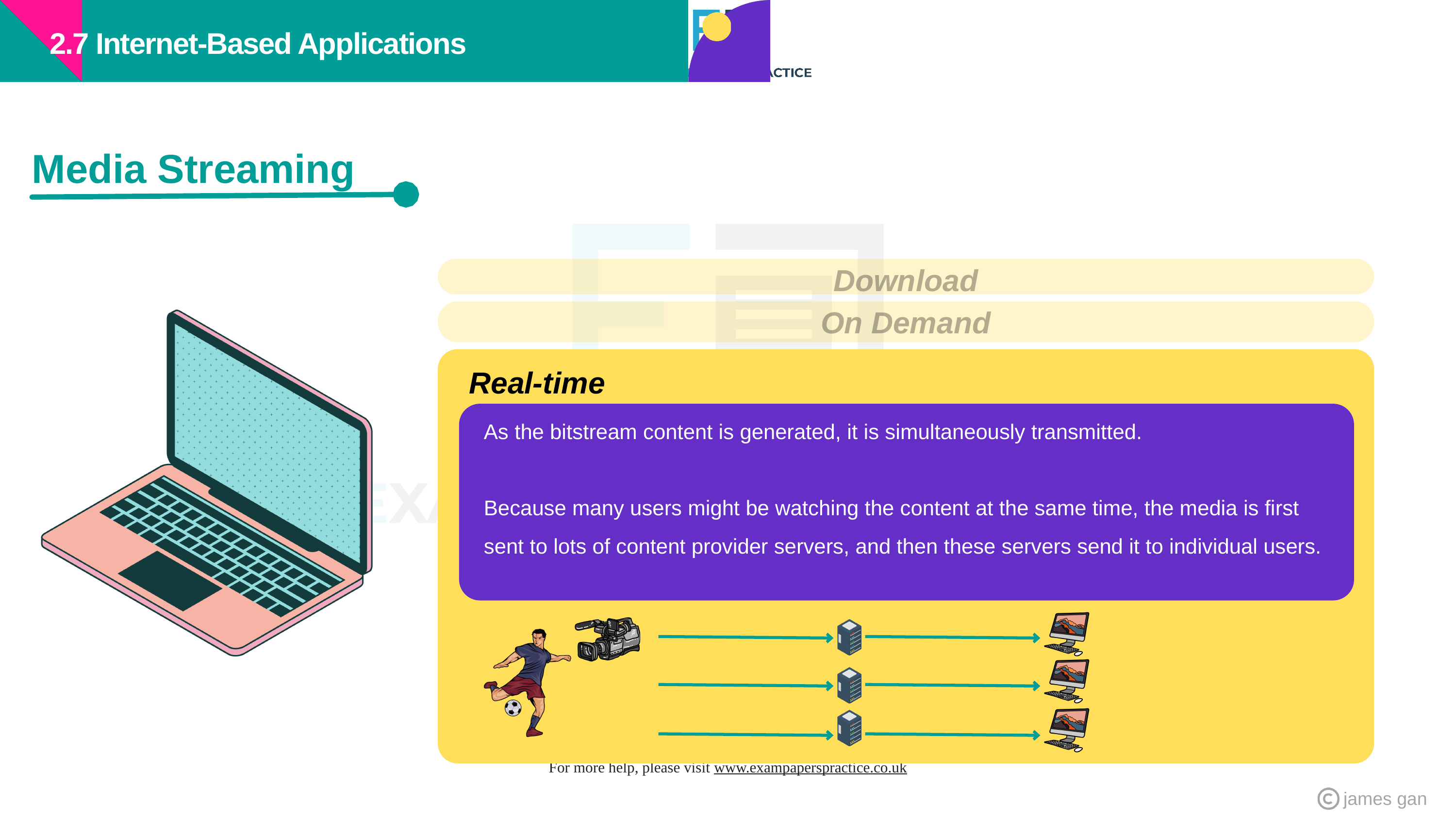

2.7 Internet-Based Applications
Media Streaming

Download

On Demand

Real-time

As the bitstream content is generated, it is simultaneously transmitted.

Because many users might be watching the content at the same time, the media is first sent to lots of content provider servers, and then these servers send it to individual users.

james gan